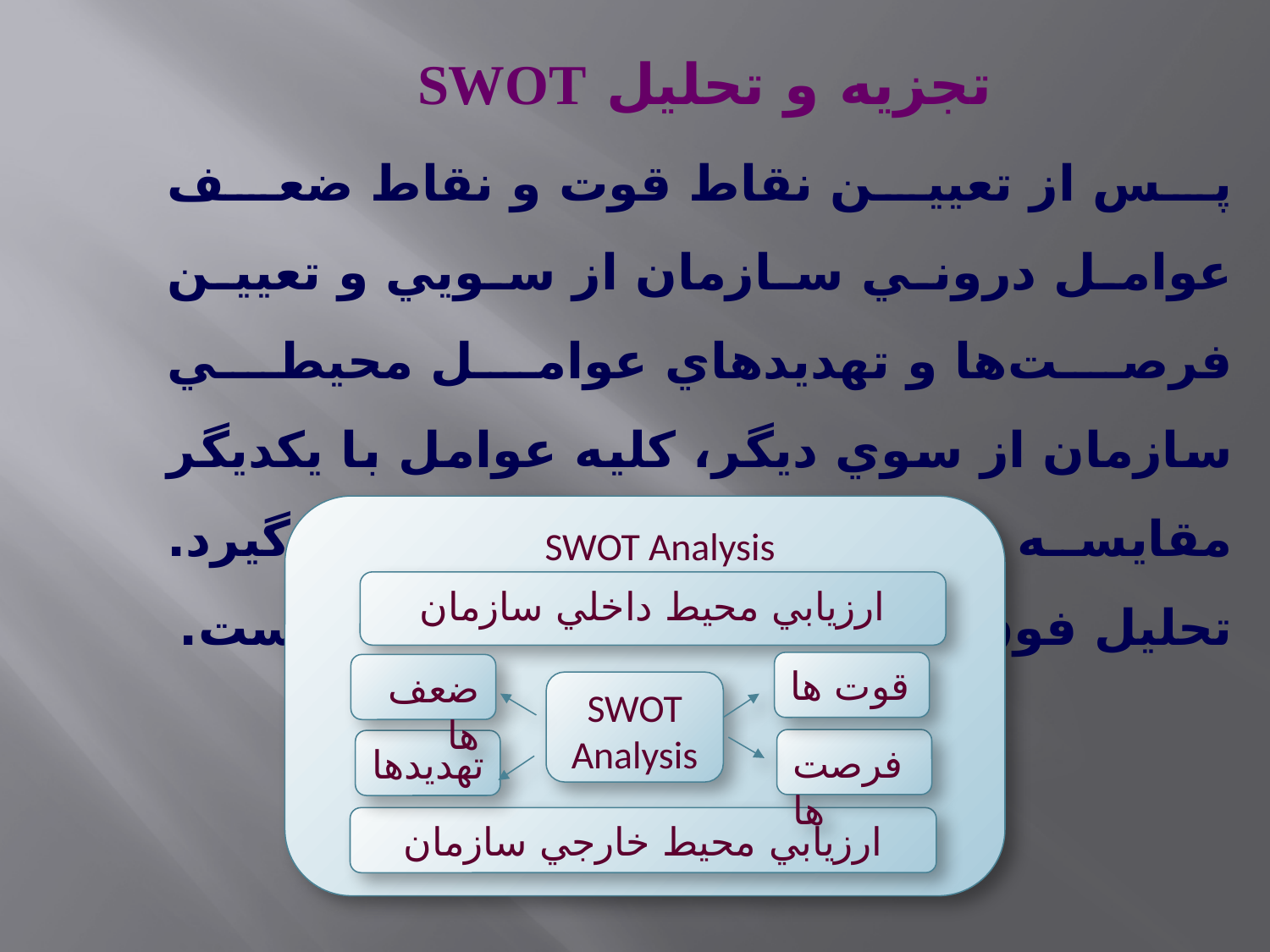

# تجزيه و تحليل SWOT
پس از تعيين نقاط قوت و نقاط ضعف عوامل دروني سازمان از سويي و تعيين فرصت‌ها و تهديدهاي عوامل محيطي سازمان از سوي ديگر، كليه عوامل با يكديگر مقايسه و تحليل نهايي صورت مي‌گيرد. تحليل فوق به  SWOT Analysisمعروف است.

SWOT Analysis
ارزيابي محيط داخلي سازمان
قوت ها
ضعف ها
SWOT Analysis

فرصت ها
تهديدها
ارزيابي محيط خارجي سازمان